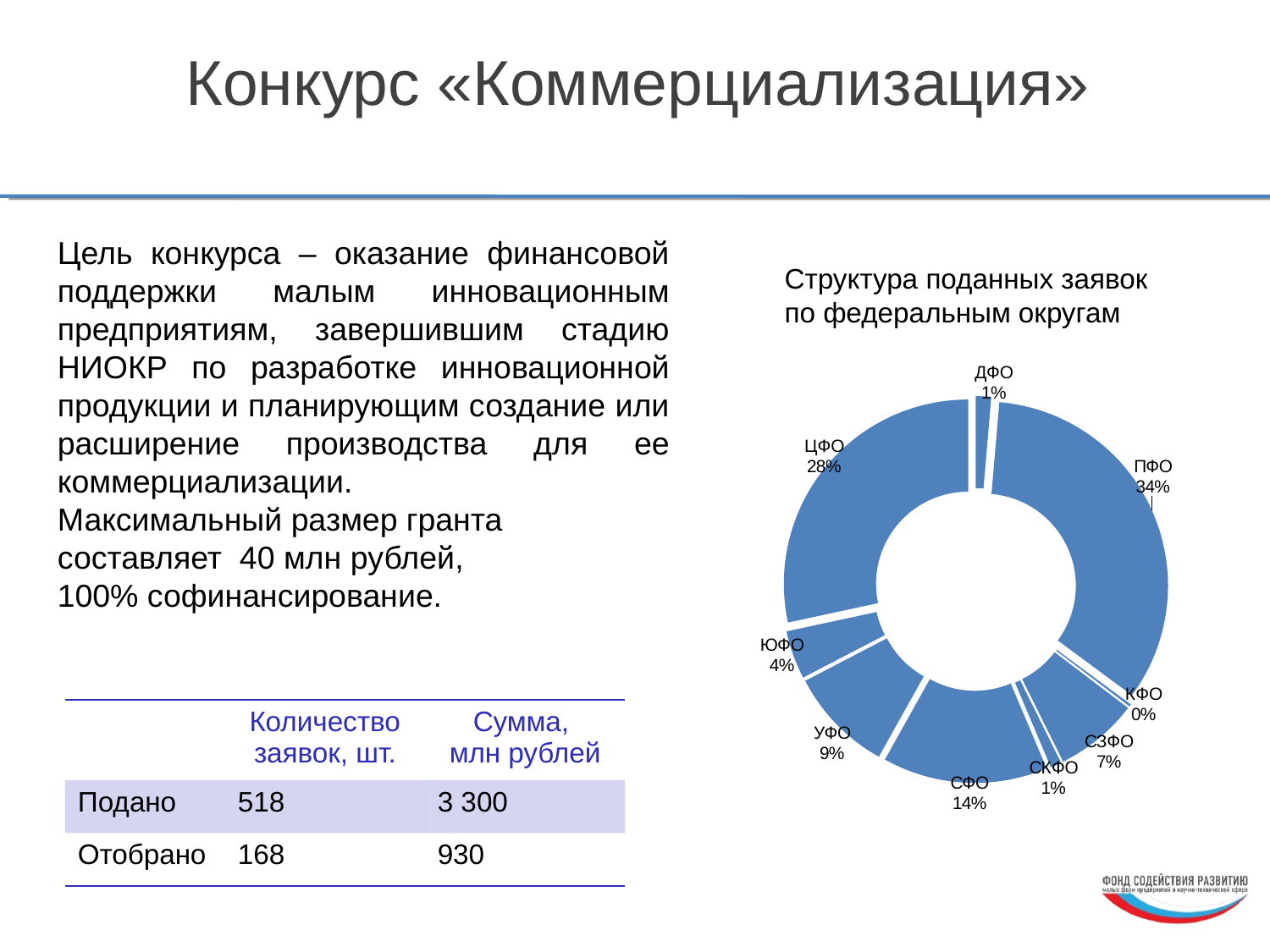

Конкурс «Коммерциализация»
Цель конкурса – оказание финансовой поддержки малым инновационным предприятиям, завершившим стадию НИОКР по разработке инновационной продукции и планирующим создание или расширение производства для ее коммерциализации.
Максимальный размер гранта  составляет  40 млн рублей,
100% софинансирование.

Структура поданных заявок
по федеральным округам

### Chart

| Category |  |
|---|---|
| ДФО | 7.0 |
| ПФО | 175.0 |
| КФО | 1.0 |
| СЗФО | 38.0 |
| СКФО | 5.0 |
| СФО | 75.0 |
| УФО | 48.0 |
| ЮФО | 22.0 |
| ЦФО | 147.0 |
|  | Количество заявок, шт. | Сумма, млн рублей |
| --- | --- | --- |
| Подано | 518 | 3 300 |
| Отобрано | 168 | 930 |